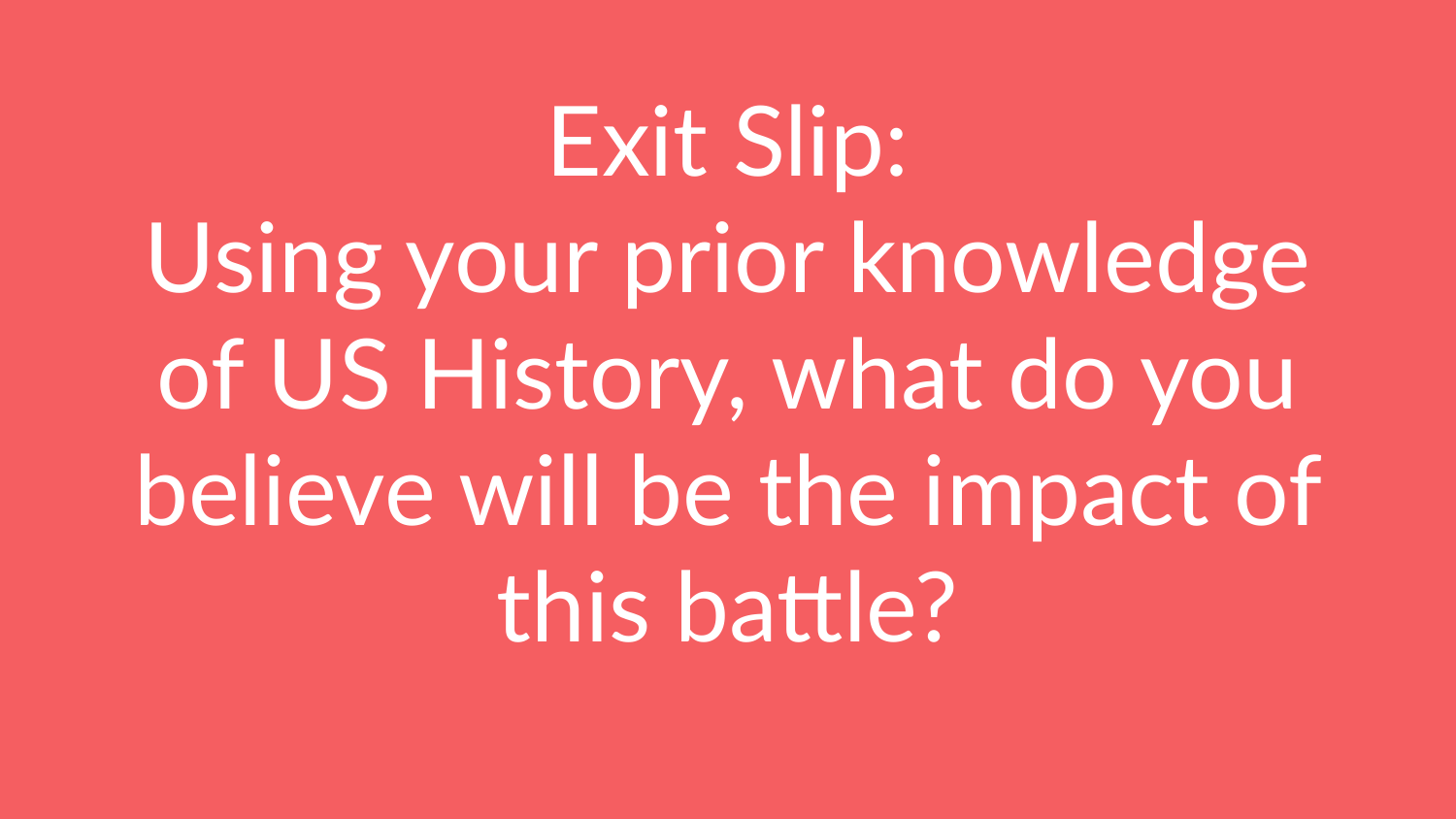

# Exit Slip:
Using your prior knowledge of US History, what do you believe will be the impact of this battle?